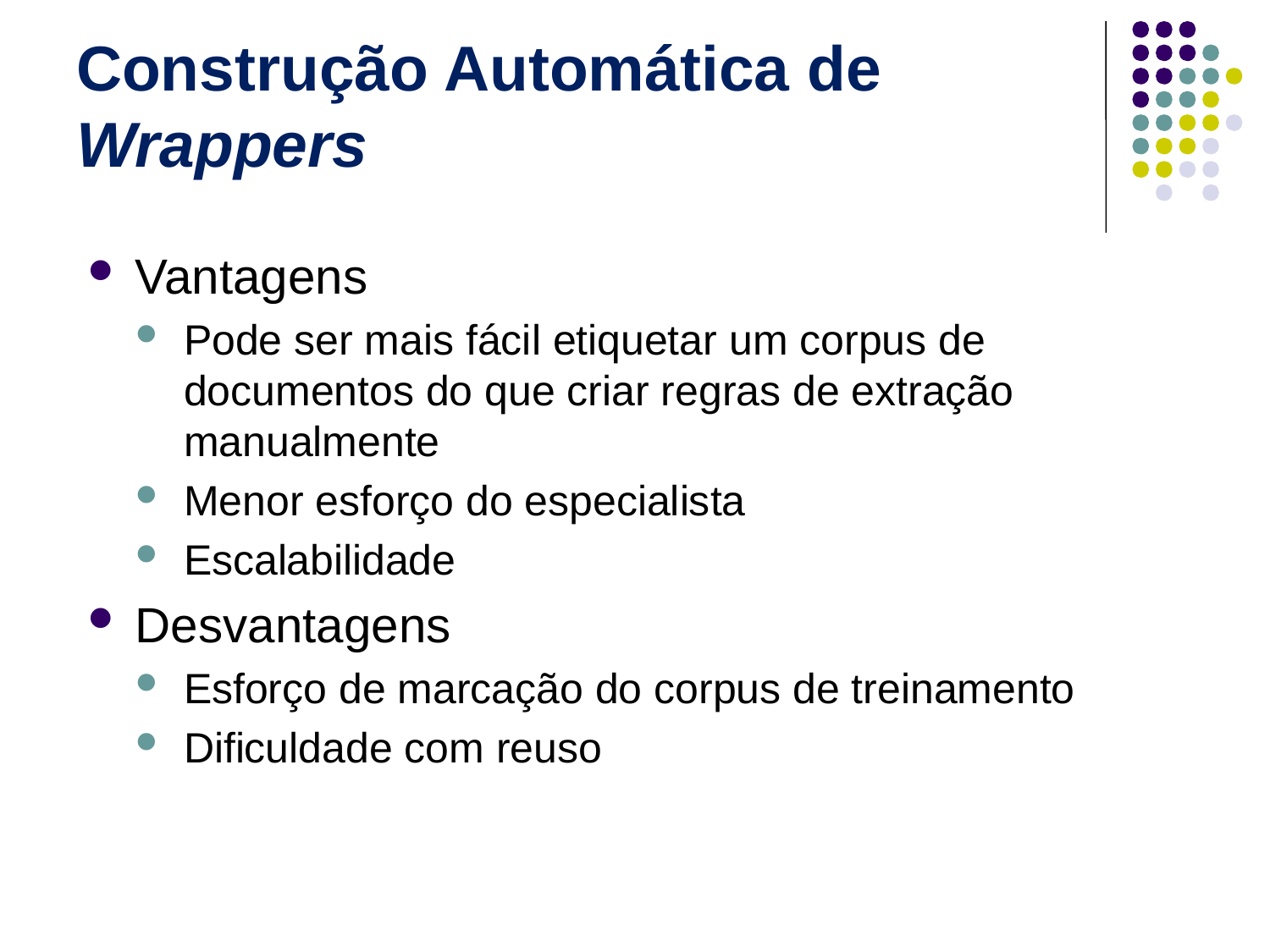

# Construção Automática de Wrappers
Vantagens
Pode ser mais fácil etiquetar um corpus de documentos do que criar regras de extração manualmente
Menor esforço do especialista
Escalabilidade
Desvantagens
Esforço de marcação do corpus de treinamento
Dificuldade com reuso